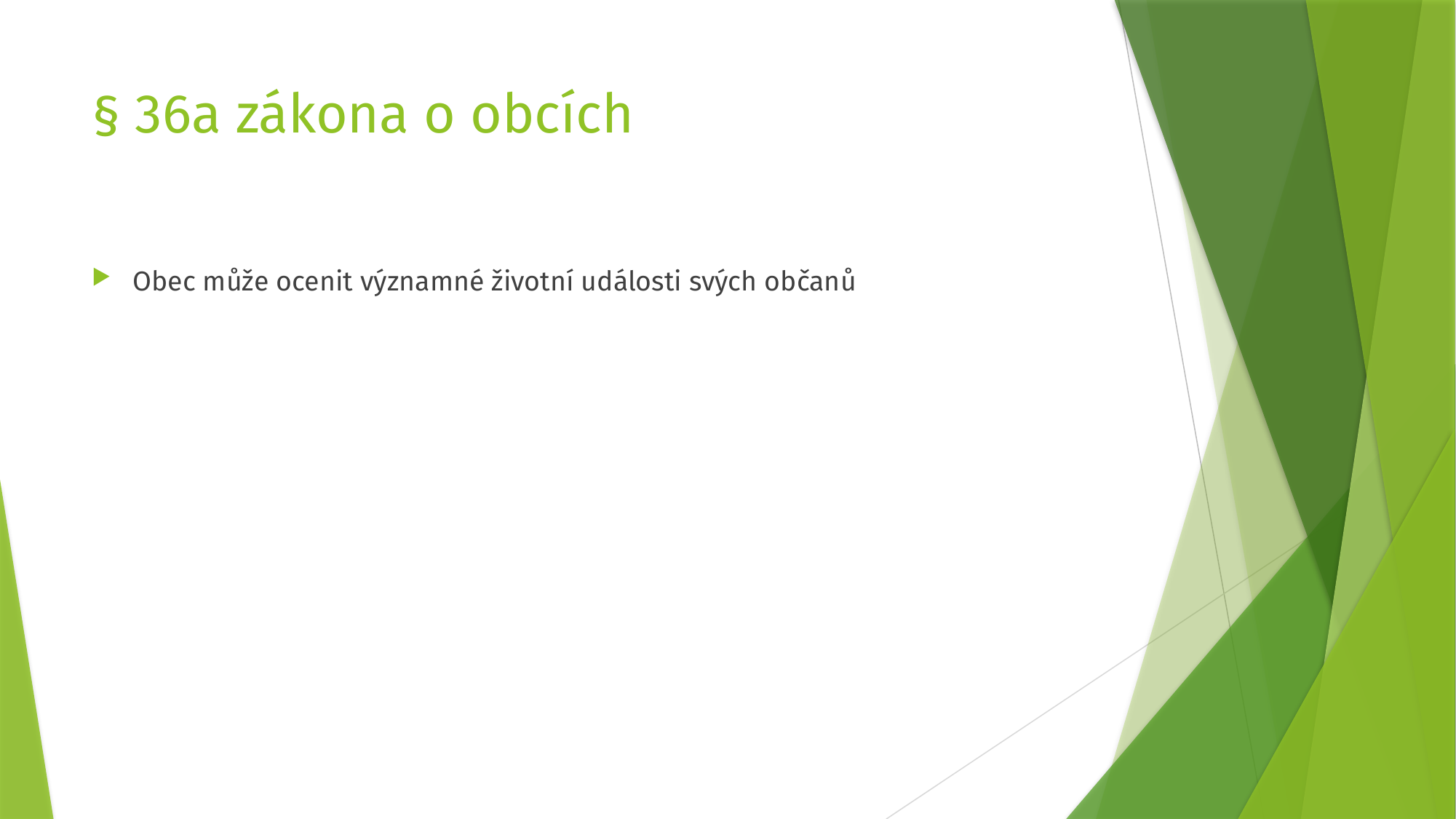

# § 36a zákona o obcích
Obec může ocenit významné životní události svých občanů